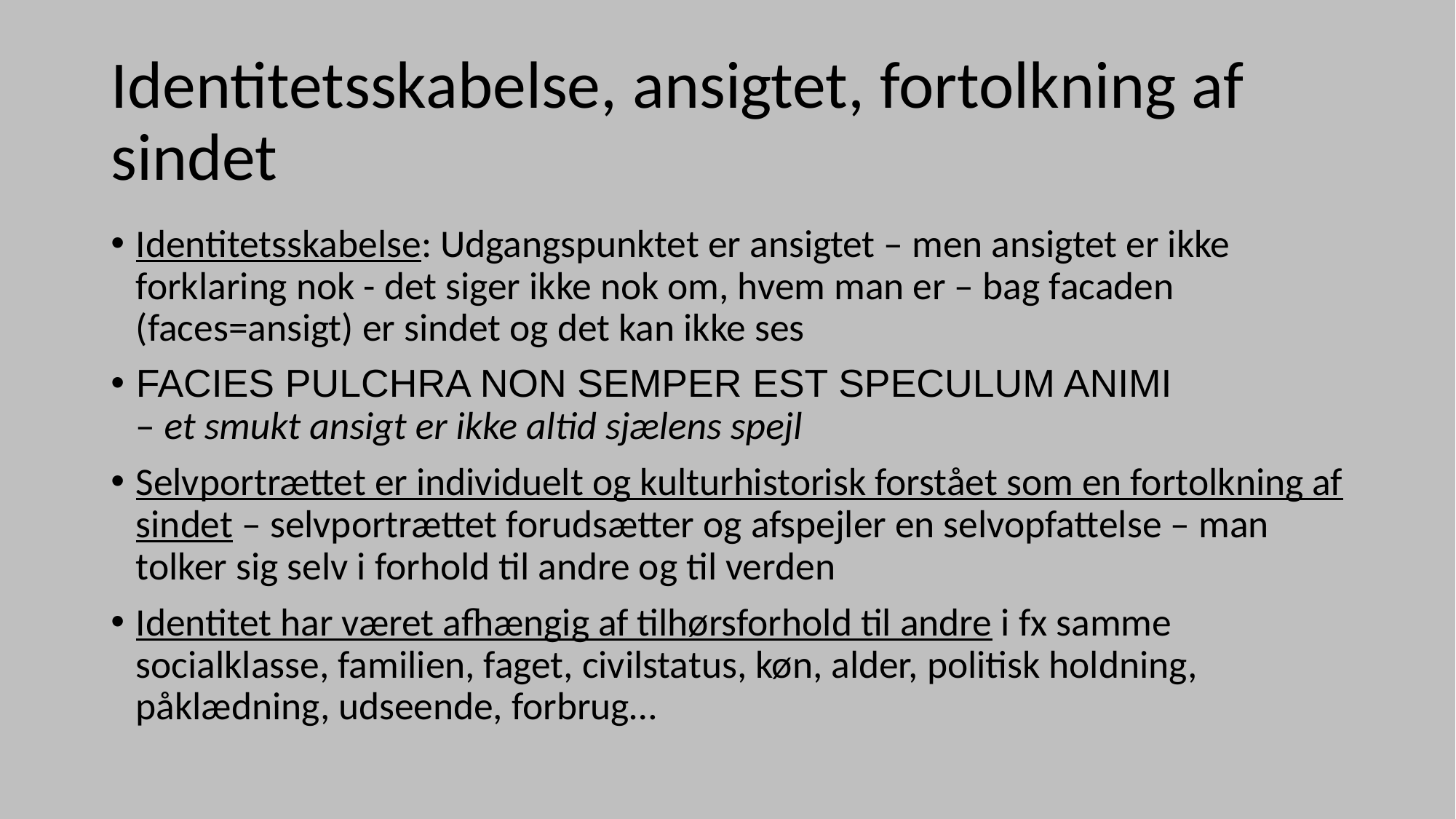

# Identitetsskabelse, ansigtet, fortolkning af sindet
Identitetsskabelse: Udgangspunktet er ansigtet – men ansigtet er ikke forklaring nok - det siger ikke nok om, hvem man er – bag facaden (faces=ansigt) er sindet og det kan ikke ses
FACIES PULCHRA NON SEMPER EST SPECULUM ANIMI
– et smukt ansigt er ikke altid sjælens spejl
Selvportrættet er individuelt og kulturhistorisk forstået som en fortolkning af sindet – selvportrættet forudsætter og afspejler en selvopfattelse – man tolker sig selv i forhold til andre og til verden
Identitet har været afhængig af tilhørsforhold til andre i fx samme socialklasse, familien, faget, civilstatus, køn, alder, politisk holdning, påklædning, udseende, forbrug…